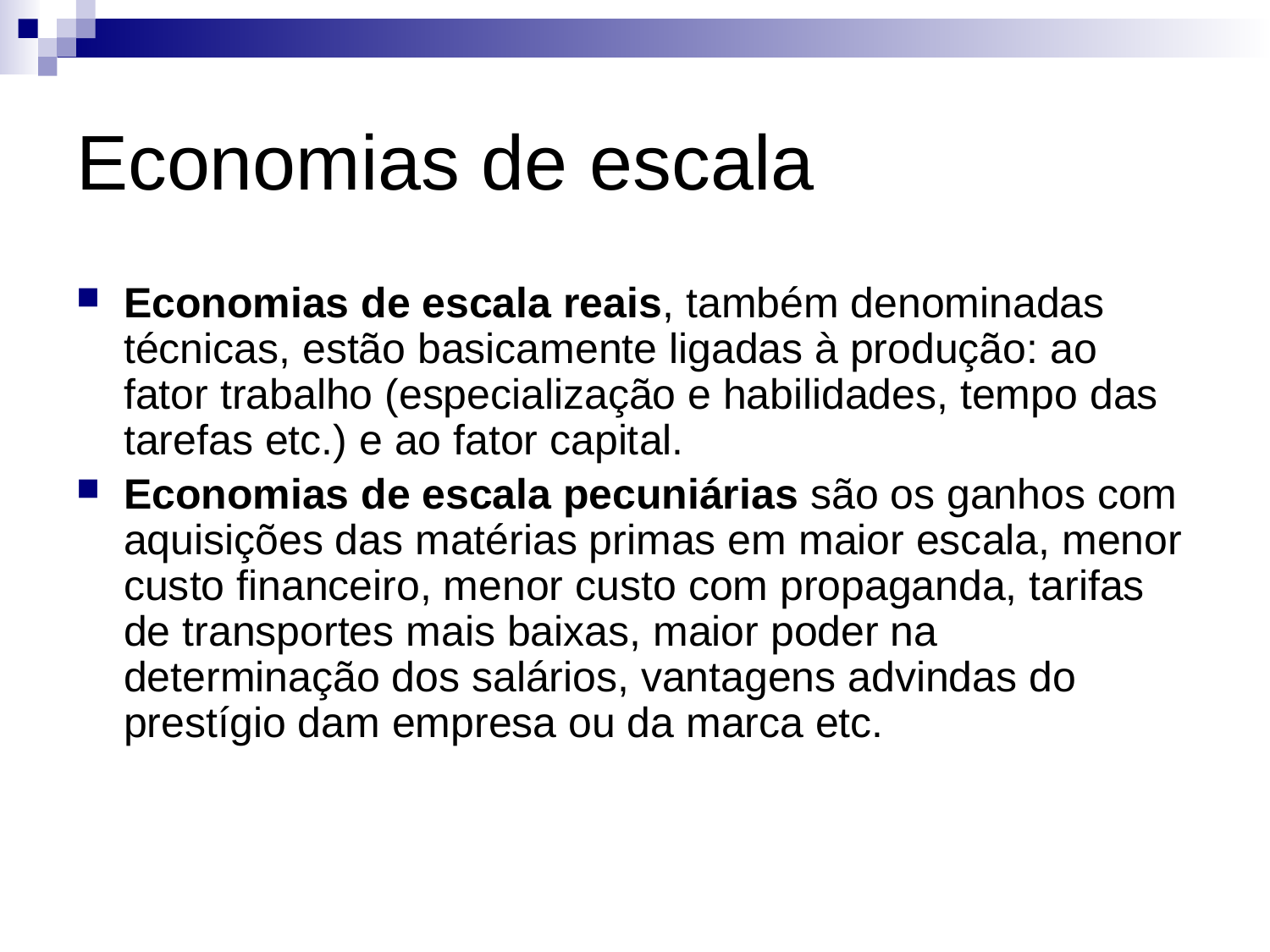

# Economias de escala
Economias de escala reais, também denominadas técnicas, estão basicamente ligadas à produção: ao fator trabalho (especialização e habilidades, tempo das tarefas etc.) e ao fator capital.
Economias de escala pecuniárias são os ganhos com aquisições das matérias primas em maior escala, menor custo financeiro, menor custo com propaganda, tarifas de transportes mais baixas, maior poder na determinação dos salários, vantagens advindas do prestígio dam empresa ou da marca etc.